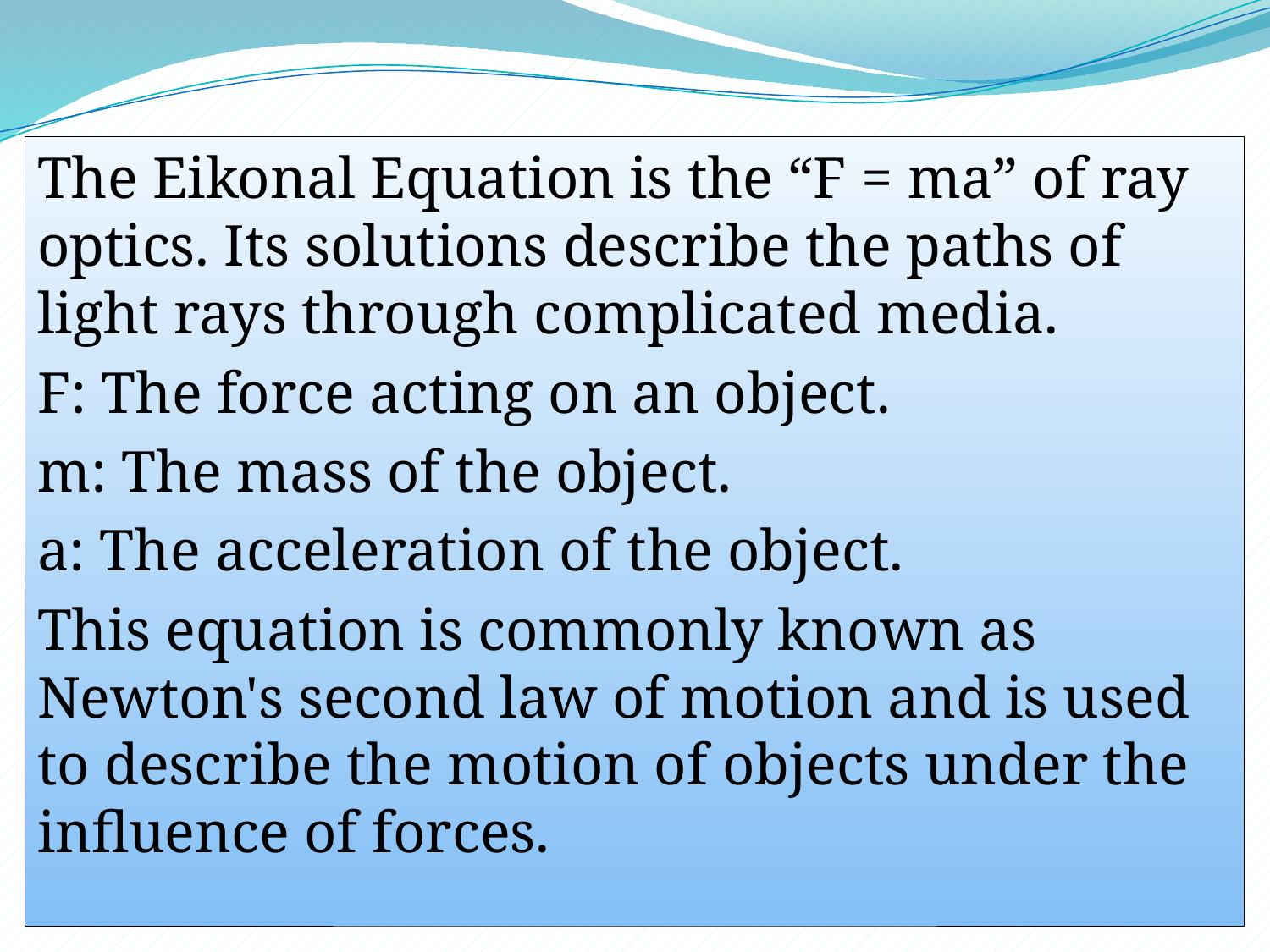

The Eikonal Equation is the “F = ma” of ray optics. Its solutions describe the paths of light rays through complicated media.
F: The force acting on an object.
m: The mass of the object.
a: The acceleration of the object.
This equation is commonly known as Newton's second law of motion and is used to describe the motion of objects under the influence of forces.